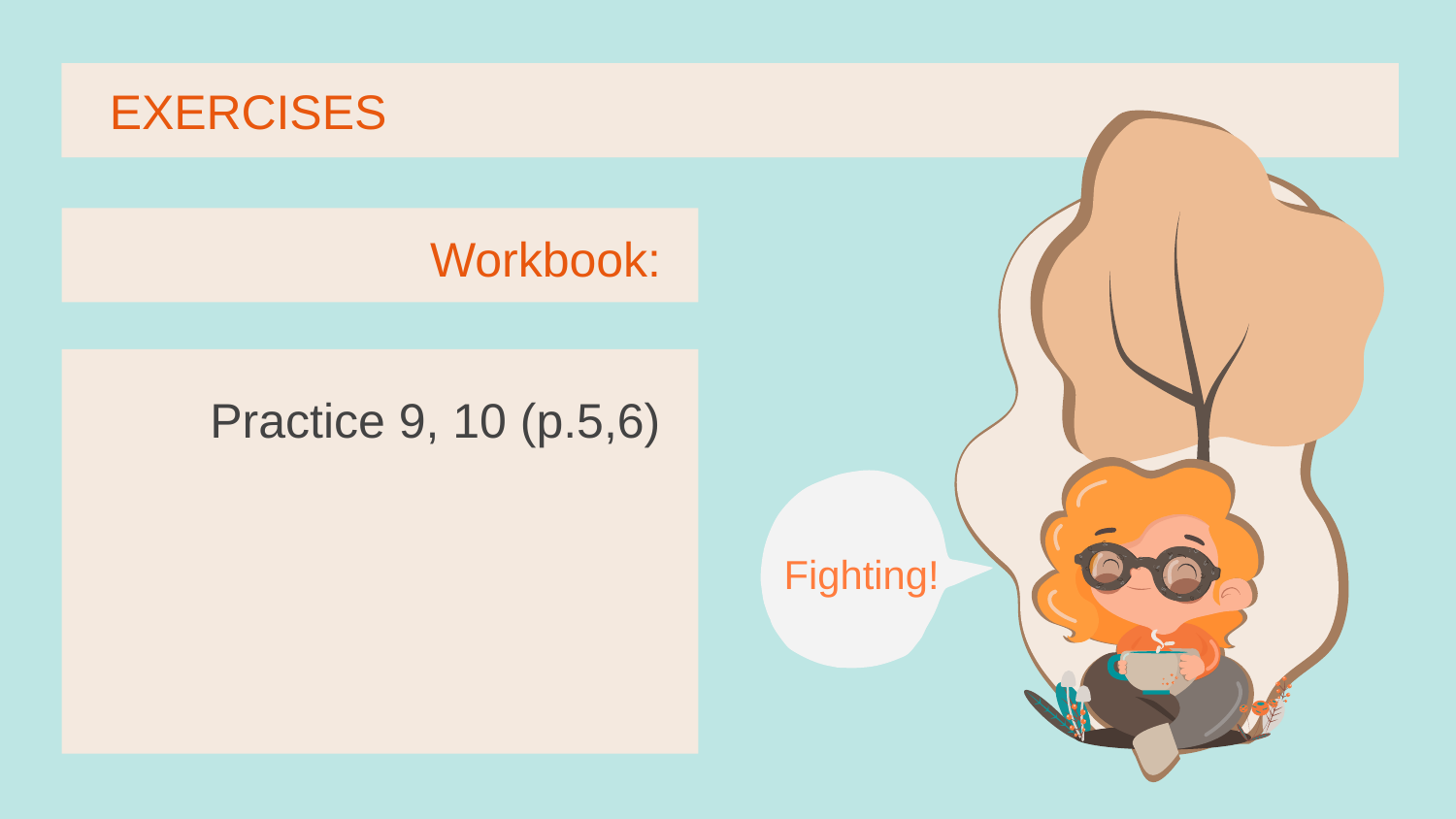

# EXERCISES

Workbook:
 Practice 9, 10 (p.5,6)

Fighting!